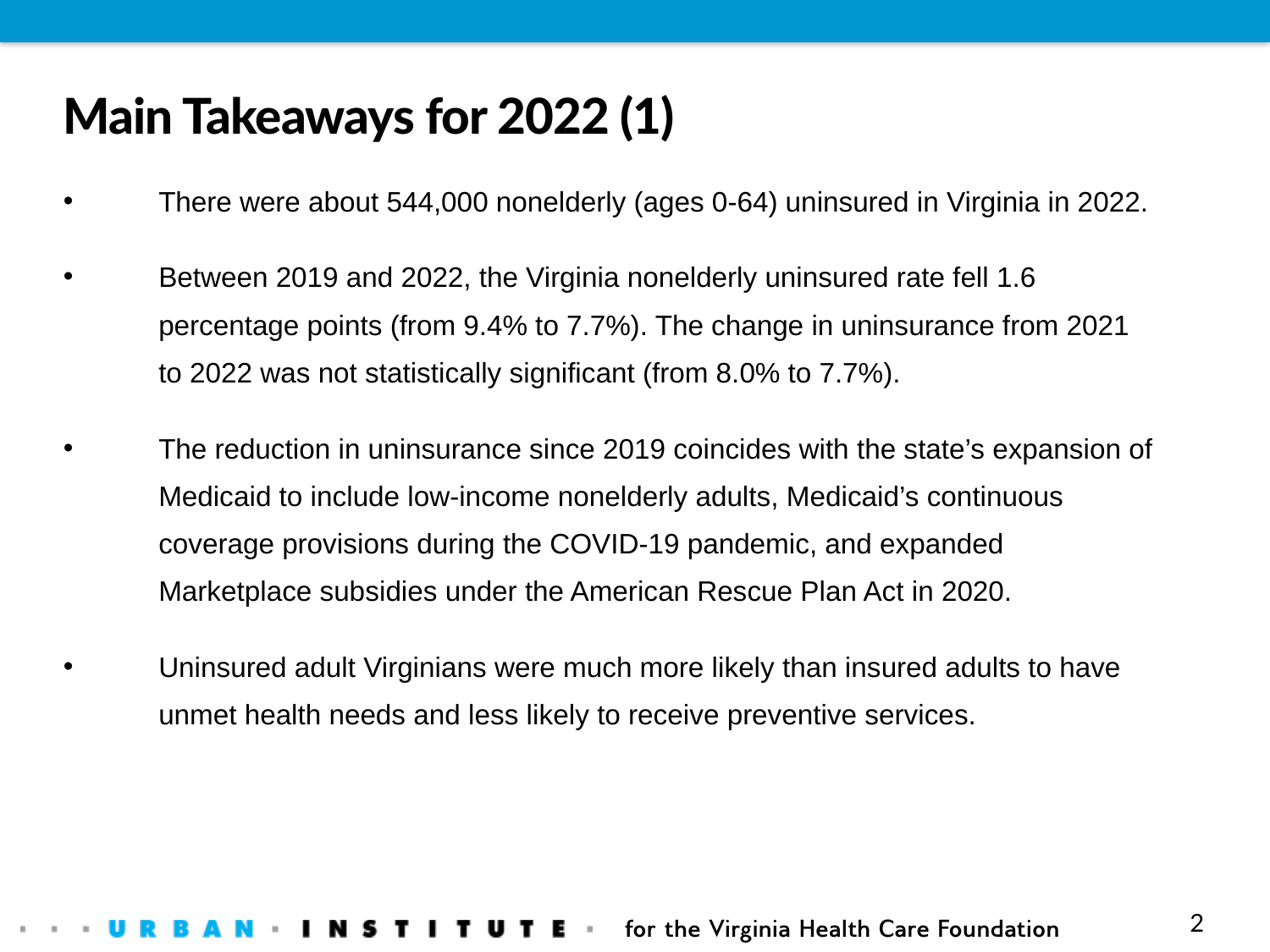

# Main Takeaways for 2022 (1)
There were about 544,000 nonelderly (ages 0-64) uninsured in Virginia in 2022.
Between 2019 and 2022, the Virginia nonelderly uninsured rate fell 1.6 percentage points (from 9.4% to 7.7%). The change in uninsurance from 2021 to 2022 was not statistically significant (from 8.0% to 7.7%).
The reduction in uninsurance since 2019 coincides with the state’s expansion of Medicaid to include low-income nonelderly adults, Medicaid’s continuous coverage provisions during the COVID-19 pandemic, and expanded Marketplace subsidies under the American Rescue Plan Act in 2020.
Uninsured adult Virginians were much more likely than insured adults to have unmet health needs and less likely to receive preventive services.

for the Virginia Health Care Foundation